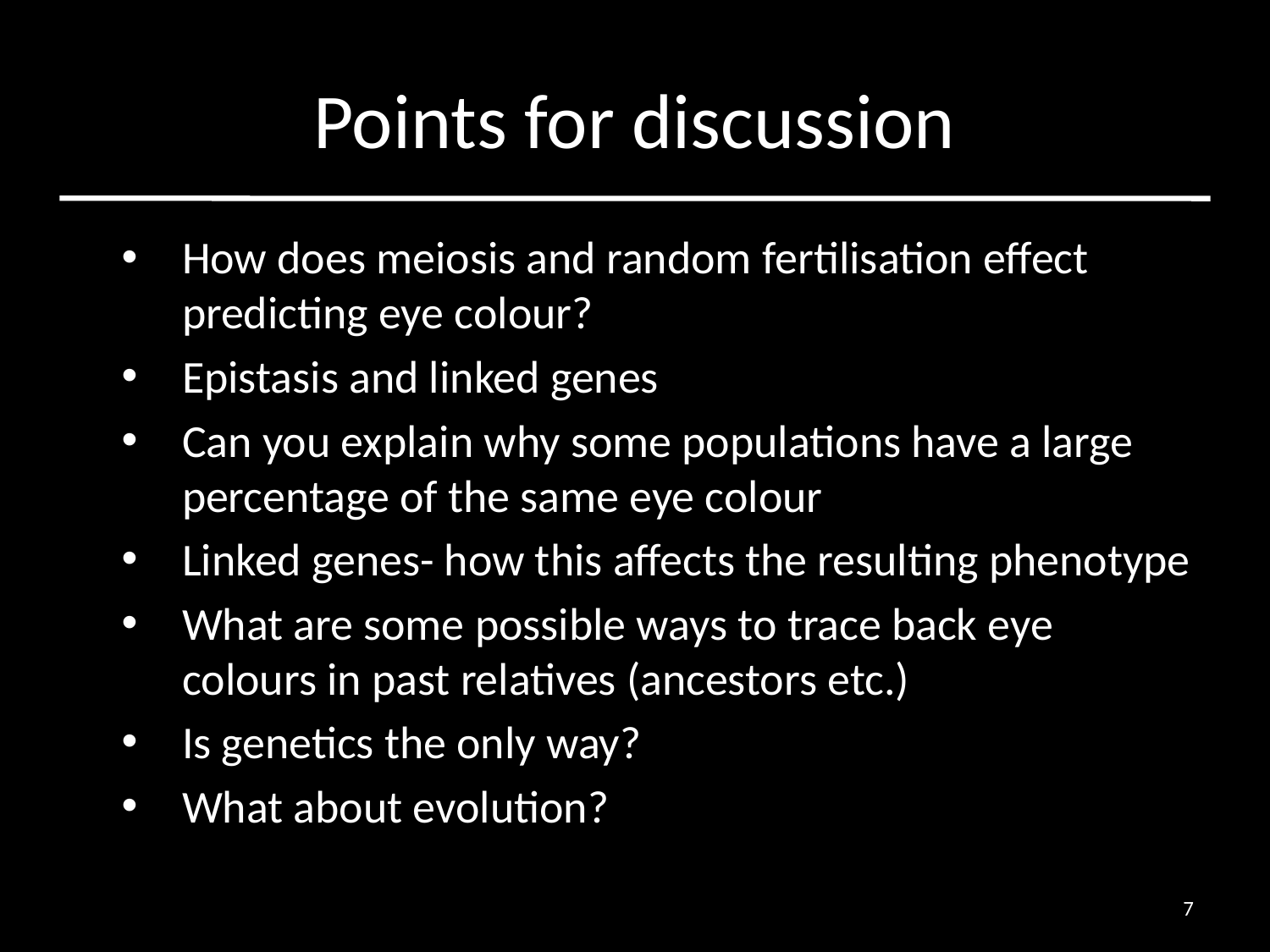

# Points for discussion
How does meiosis and random fertilisation effect predicting eye colour?
Epistasis and linked genes
Can you explain why some populations have a large percentage of the same eye colour
Linked genes- how this affects the resulting phenotype
What are some possible ways to trace back eye colours in past relatives (ancestors etc.)
Is genetics the only way?
What about evolution?

7